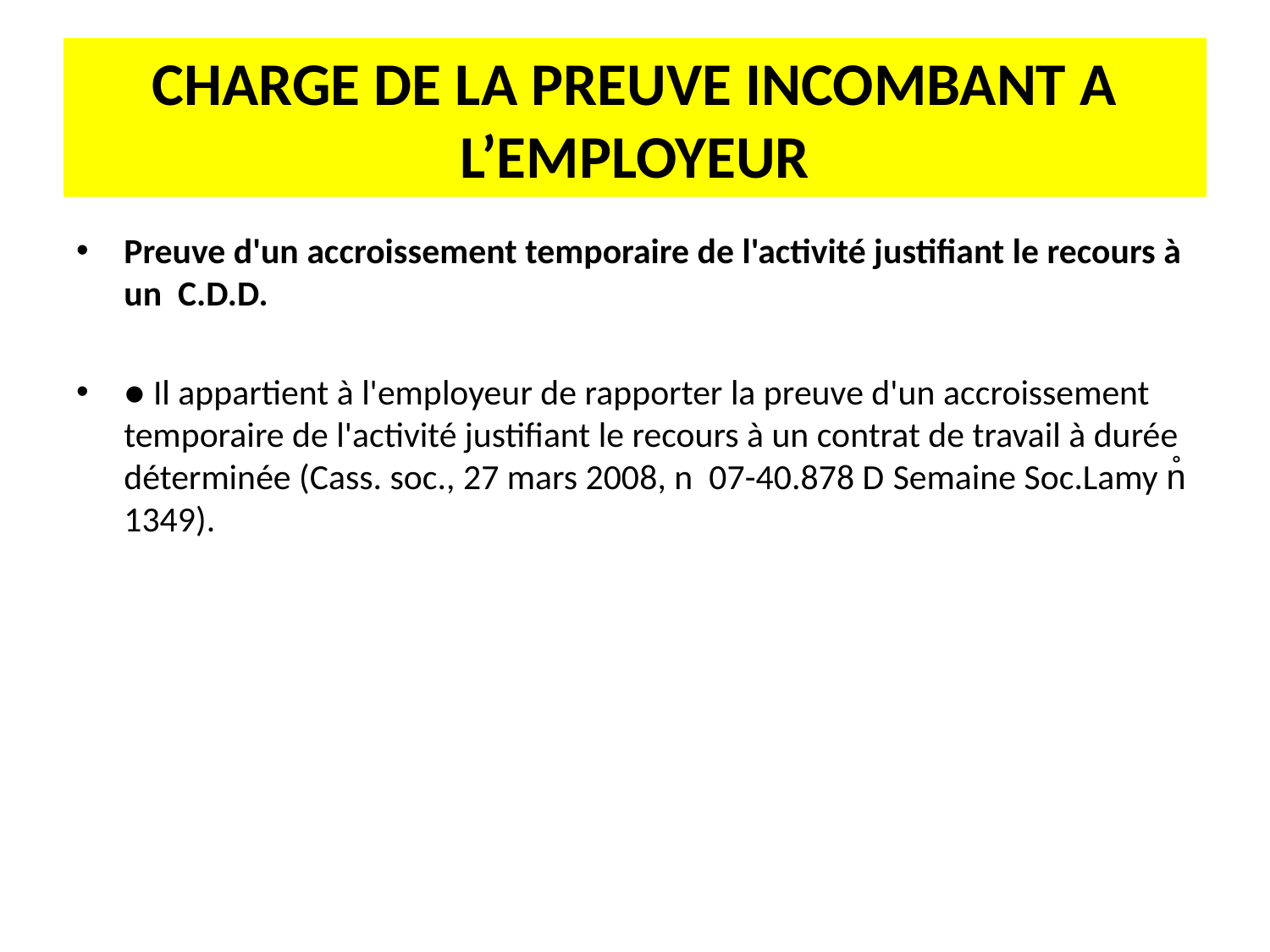

# CHARGE DE LA PREUVE INCOMBANT A L’EMPLOYEUR
Preuve d'un accroissement temporaire de l'activité justifiant le recours à un  C.D.D.

● Il appartient à l'employeur de rapporter la preuve d'un accroissement temporaire de l'activité justifiant le recours à un contrat de travail à durée déterminée (Cass. soc., 27 mars 2008, n  07-40.878 D Semaine Soc.Lamy n̊ 1349).